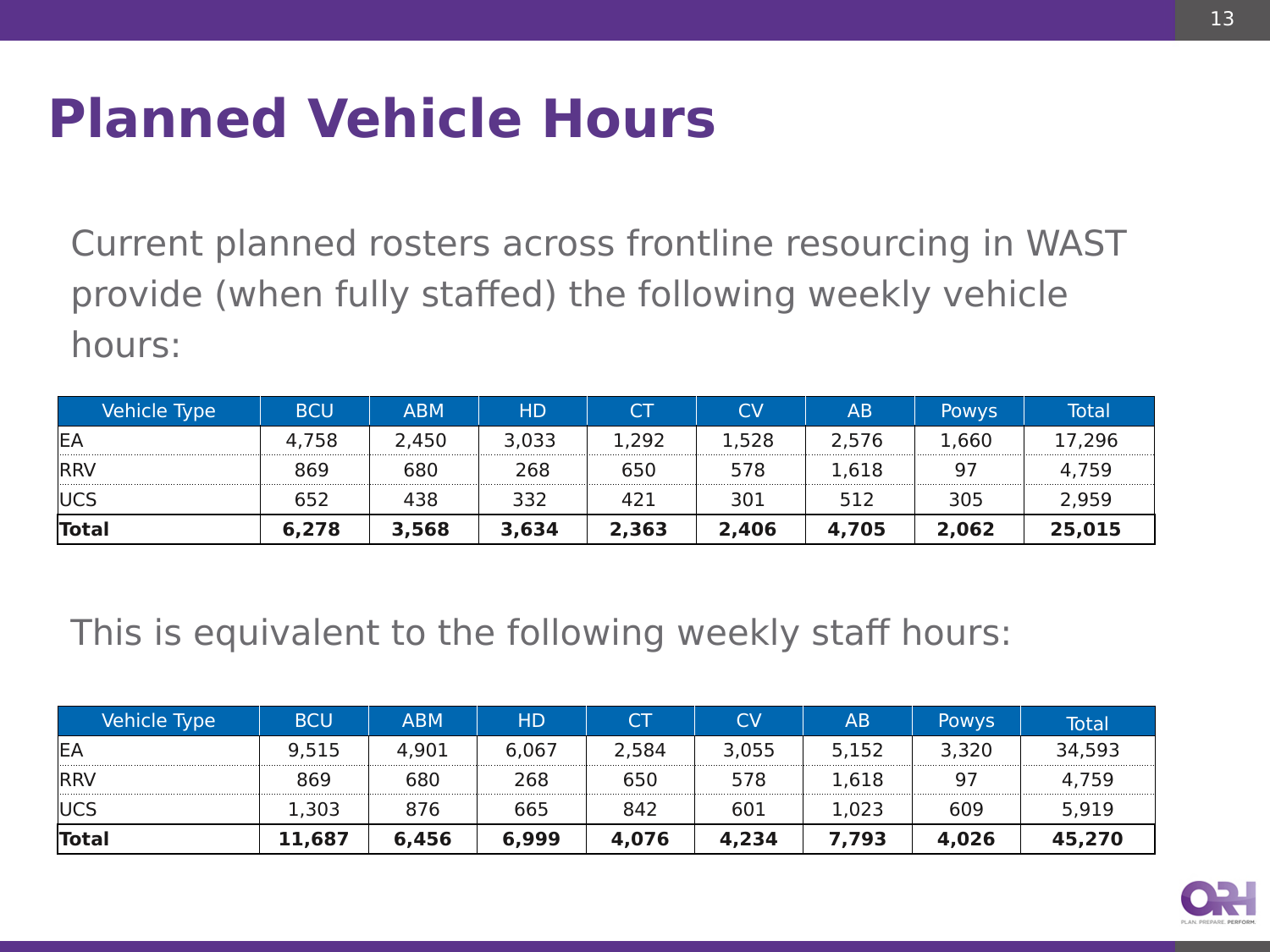

13
# Planned Vehicle Hours
Current planned rosters across frontline resourcing in WAST provide (when fully staffed) the following weekly vehicle hours:

This is equivalent to the following weekly staff hours:

| Vehicle Type | BCU | ABM | HD | CT | CV | AB | Powys | Total |
| --- | --- | --- | --- | --- | --- | --- | --- | --- |
| EA | 4,758 | 2,450 | 3,033 | 1,292 | 1,528 | 2,576 | 1,660 | 17,296 |
| RRV | 869 | 680 | 268 | 650 | 578 | 1,618 | 97 | 4,759 |
| UCS | 652 | 438 | 332 | 421 | 301 | 512 | 305 | 2,959 |
| Total | 6,278 | 3,568 | 3,634 | 2,363 | 2,406 | 4,705 | 2,062 | 25,015 |
| Vehicle Type | BCU | ABM | HD | CT | CV | AB | Powys | Total |
| --- | --- | --- | --- | --- | --- | --- | --- | --- |
| EA | 9,515 | 4,901 | 6,067 | 2,584 | 3,055 | 5,152 | 3,320 | 34,593 |
| RRV | 869 | 680 | 268 | 650 | 578 | 1,618 | 97 | 4,759 |
| UCS | 1,303 | 876 | 665 | 842 | 601 | 1,023 | 609 | 5,919 |
| Total | 11,687 | 6,456 | 6,999 | 4,076 | 4,234 | 7,793 | 4,026 | 45,270 |